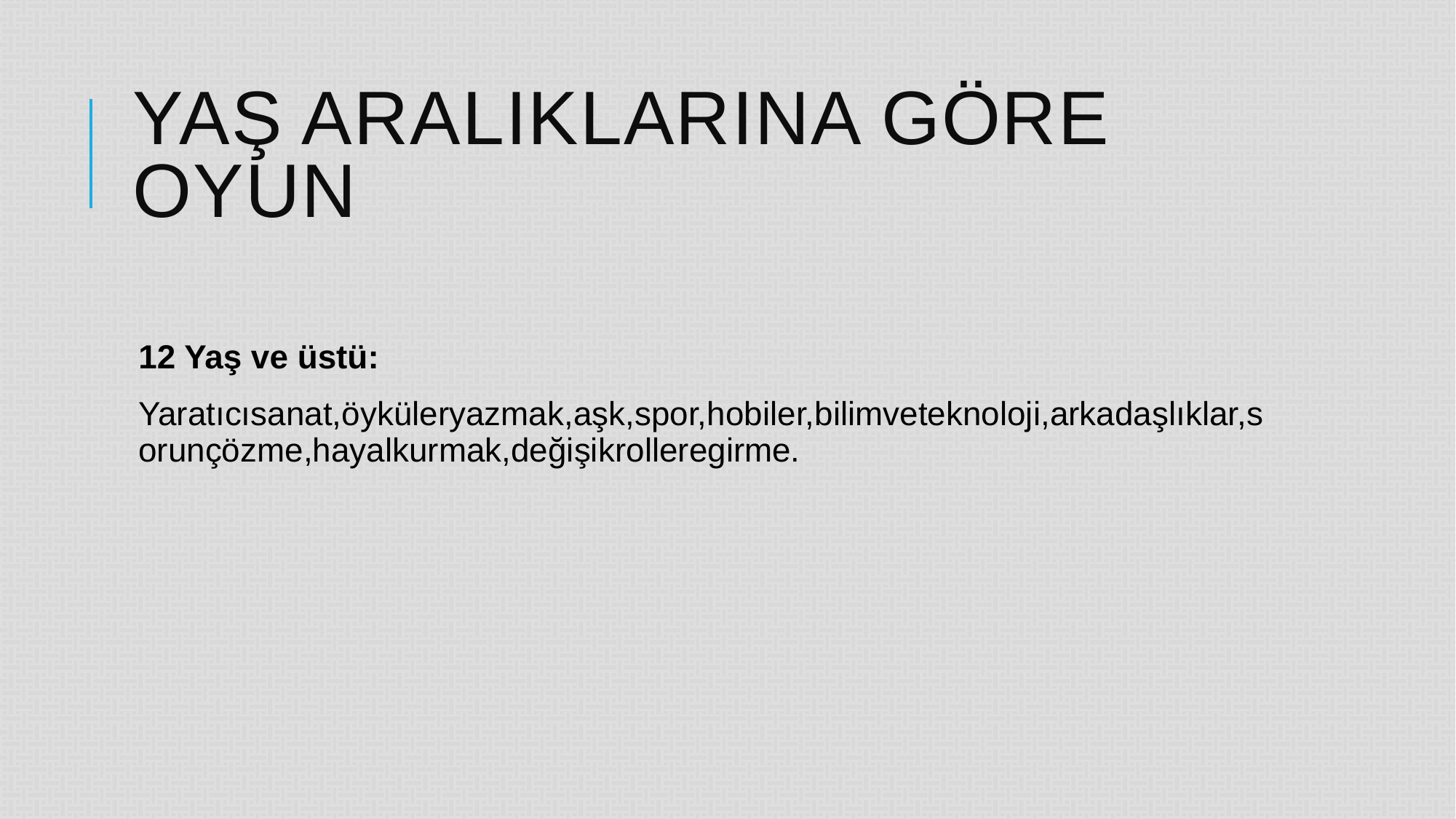

# YAŞ ARALIKLARINA GÖRE OYUN

12 Yaş ve üstü:
Yaratıcısanat,öyküleryazmak,aşk,spor,hobiler,bilimveteknoloji,arkadaşlıklar,sorunçözme,hayalkurmak,değişikrolleregirme.